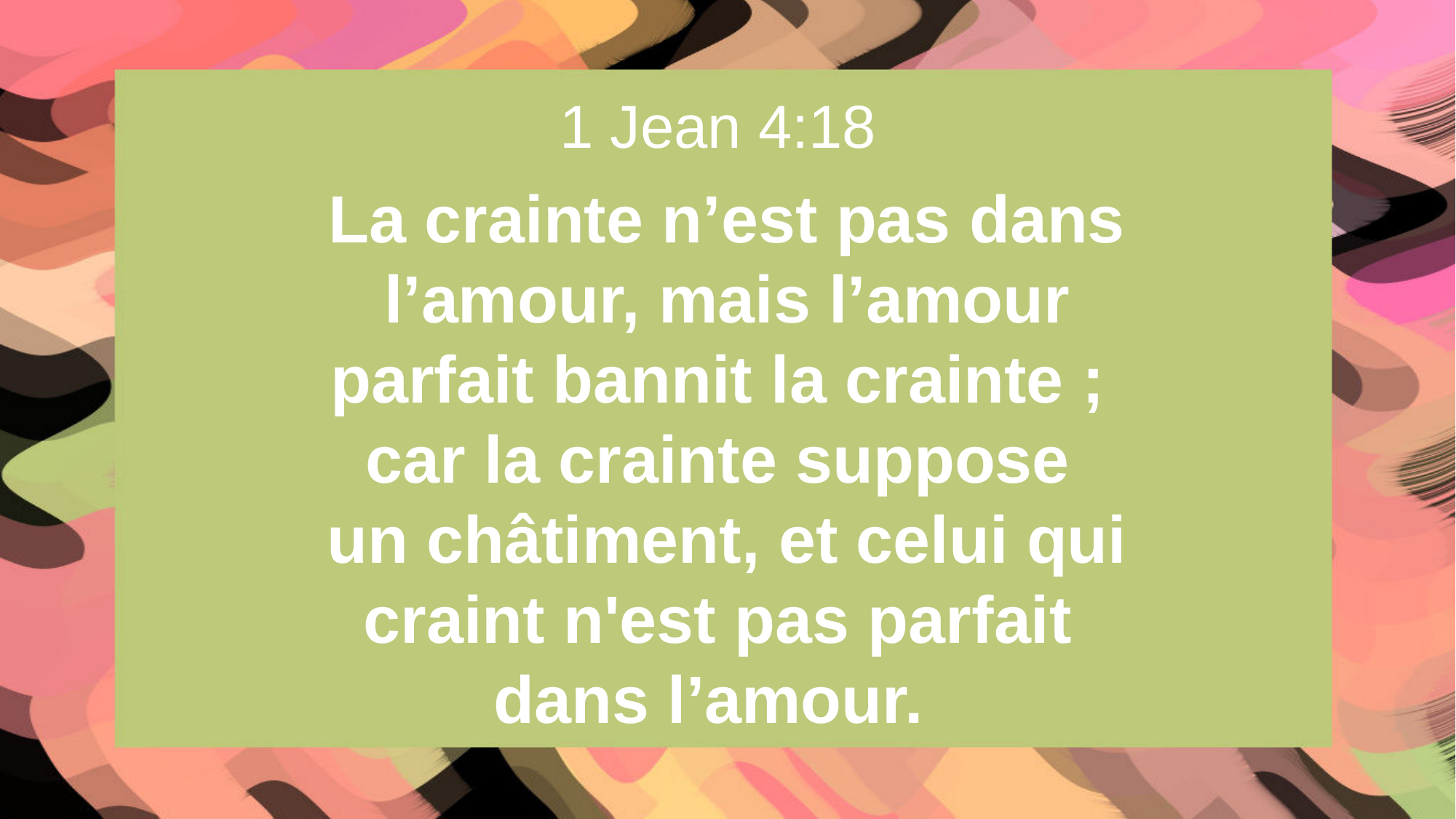

1 Jean 4:18
La crainte n’est pas dans l’amour, mais l’amour parfait bannit la crainte ;
car la crainte suppose
un châtiment, et celui qui craint n'est pas parfait
dans l’amour.